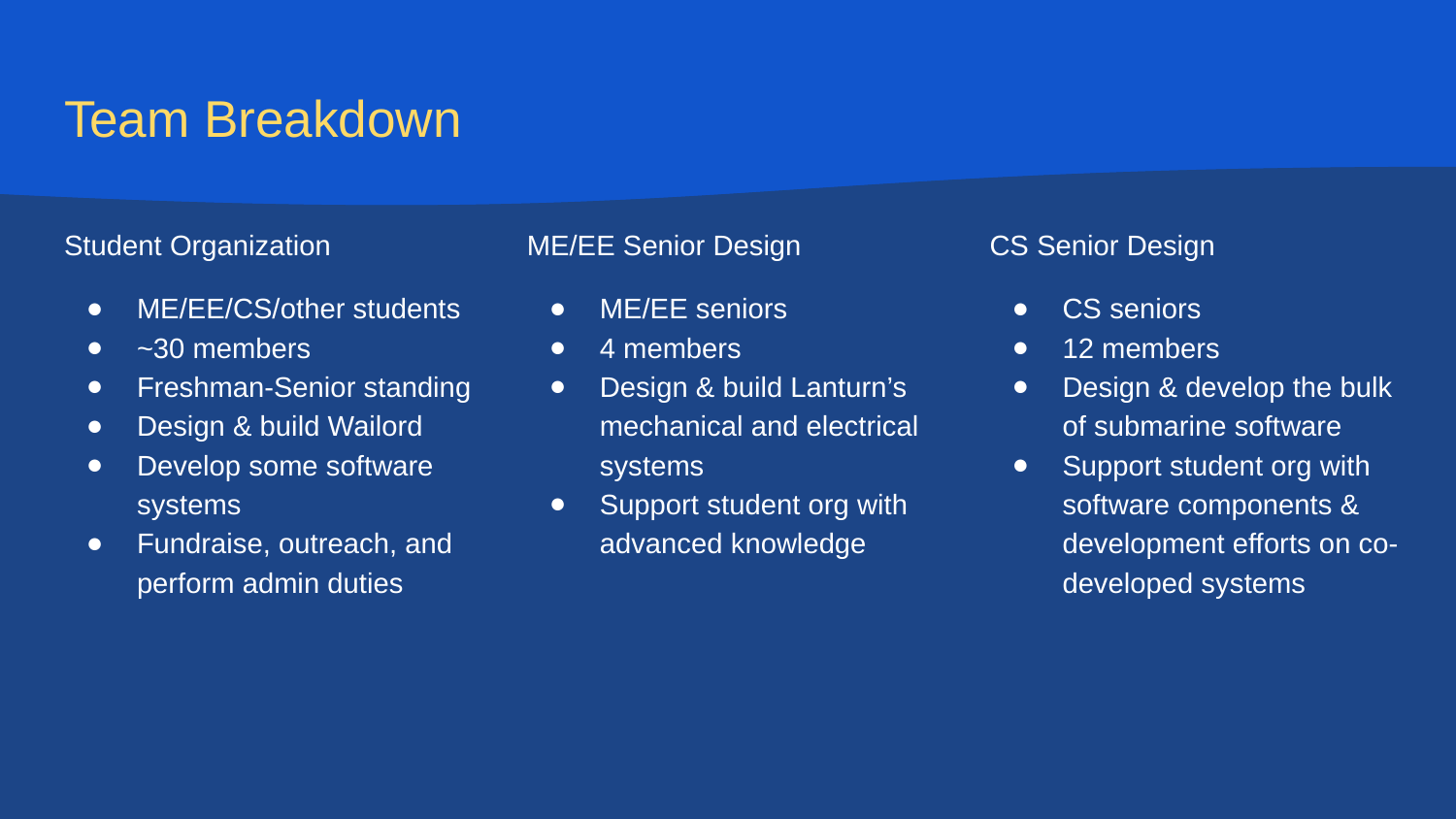

# Team Breakdown
Student Organization
ME/EE/CS/other students
~30 members
Freshman-Senior standing
Design & build Wailord
Develop some software systems
Fundraise, outreach, and perform admin duties
ME/EE Senior Design
ME/EE seniors
4 members
Design & build Lanturn’s mechanical and electrical systems
Support student org with advanced knowledge
CS Senior Design
CS seniors
12 members
Design & develop the bulk of submarine software
Support student org with software components & development efforts on co-developed systems